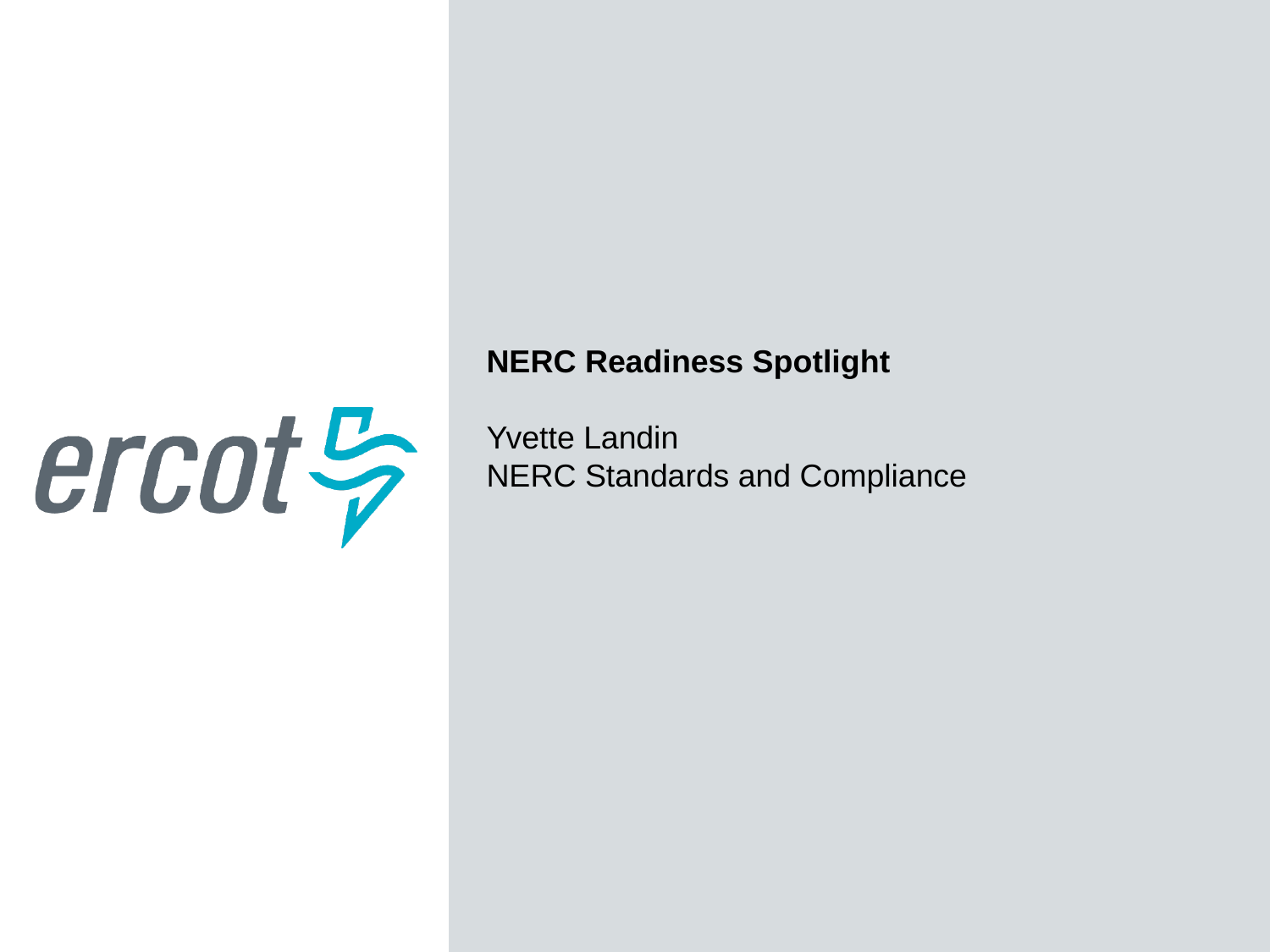

NERC Readiness Spotlight

Yvette Landin
NERC Standards and Compliance